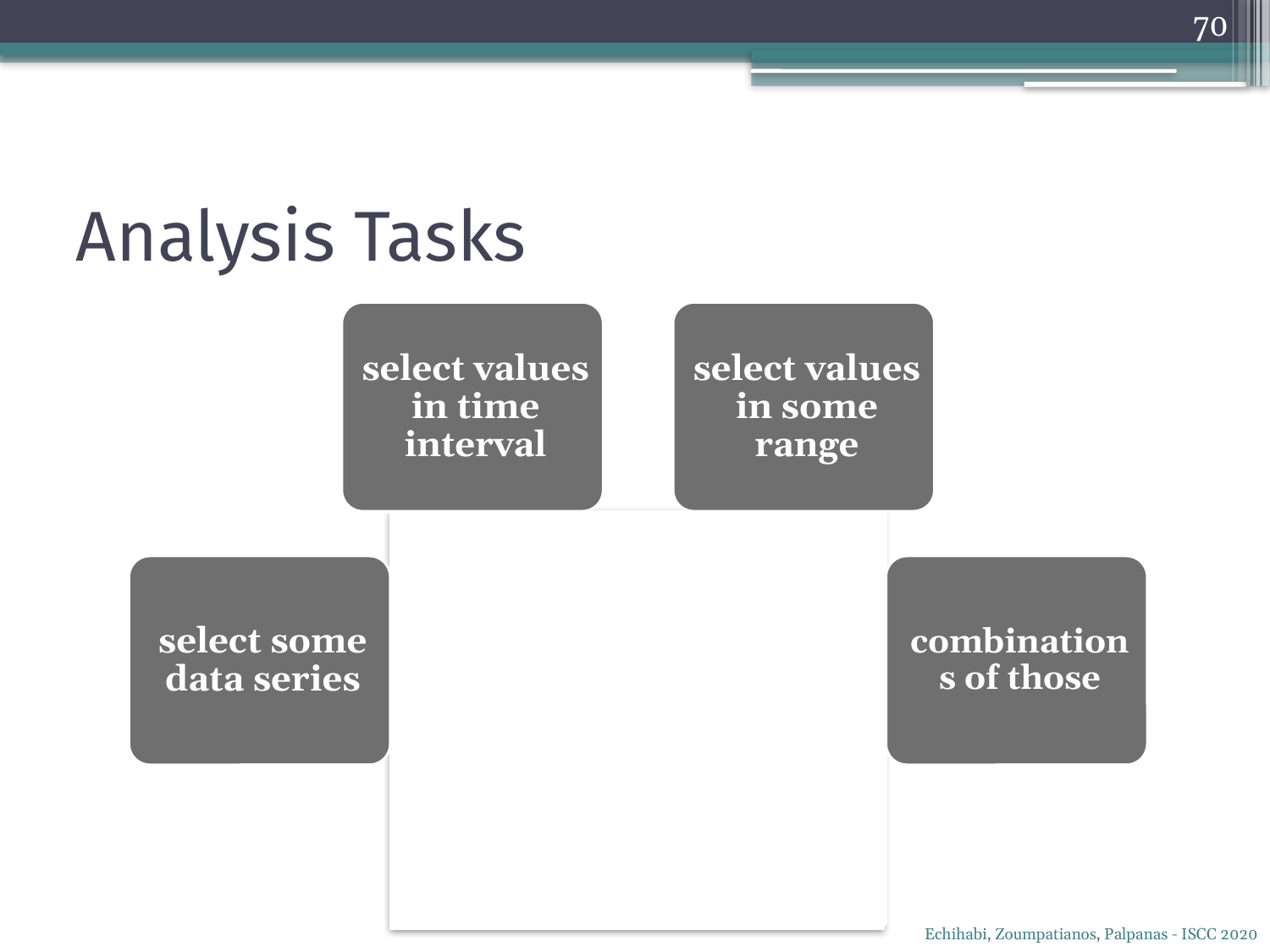

70
# Analysis Tasks
Simlarity Search
select some data series
select values in time interval
select values in some range
combinations of those

Echihabi, Zoumpatianos, Palpanas - ISCC 2020